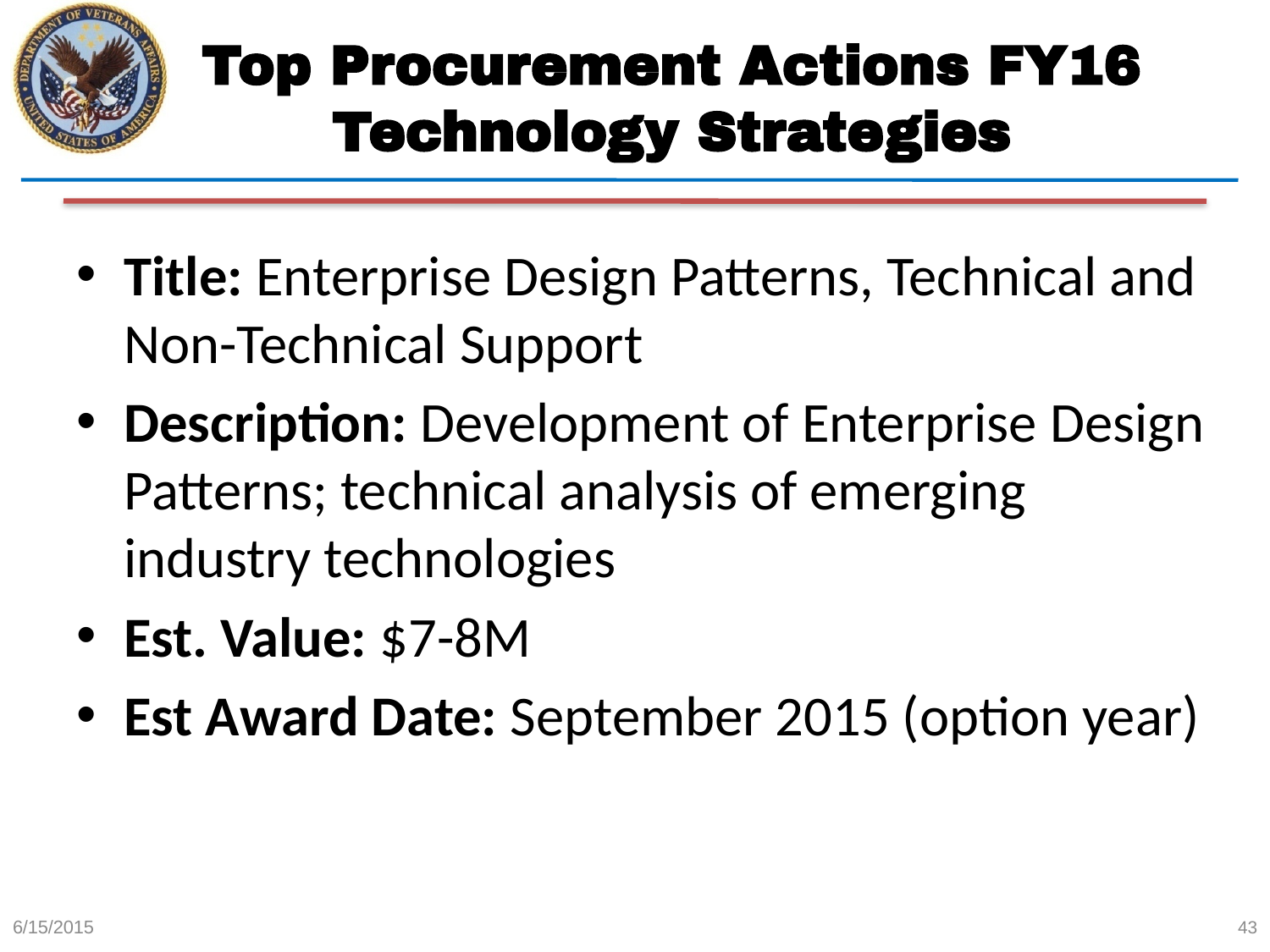

# Top Procurement Actions FY16 Technology Strategies
Title: Enterprise Design Patterns, Technical and Non-Technical Support
Description: Development of Enterprise Design Patterns; technical analysis of emerging industry technologies
Est. Value: $7-8M
Est Award Date: September 2015 (option year)
6/15/2015
43